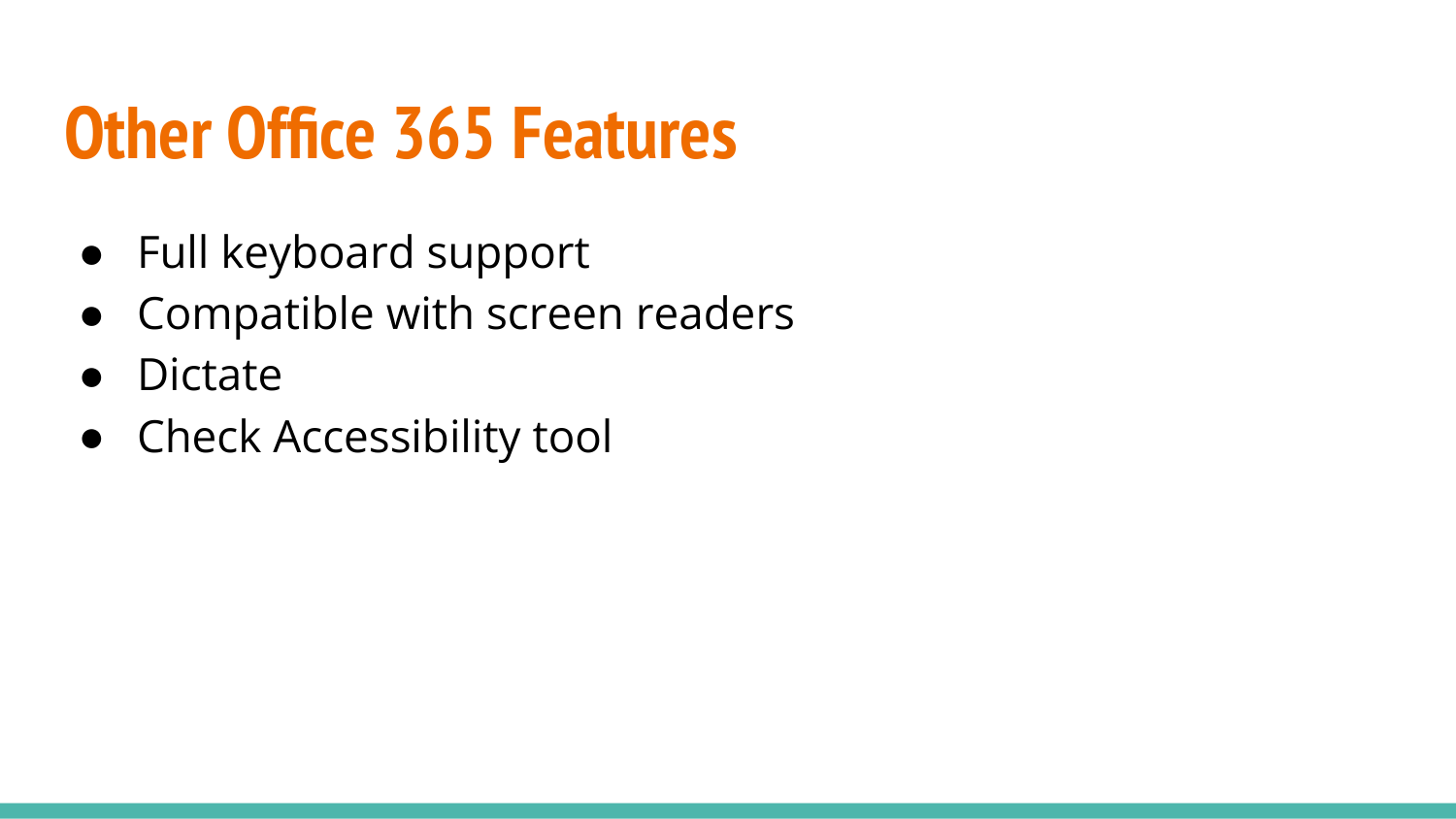

# Other Office 365 Features
Full keyboard support
Compatible with screen readers
Dictate
Check Accessibility tool